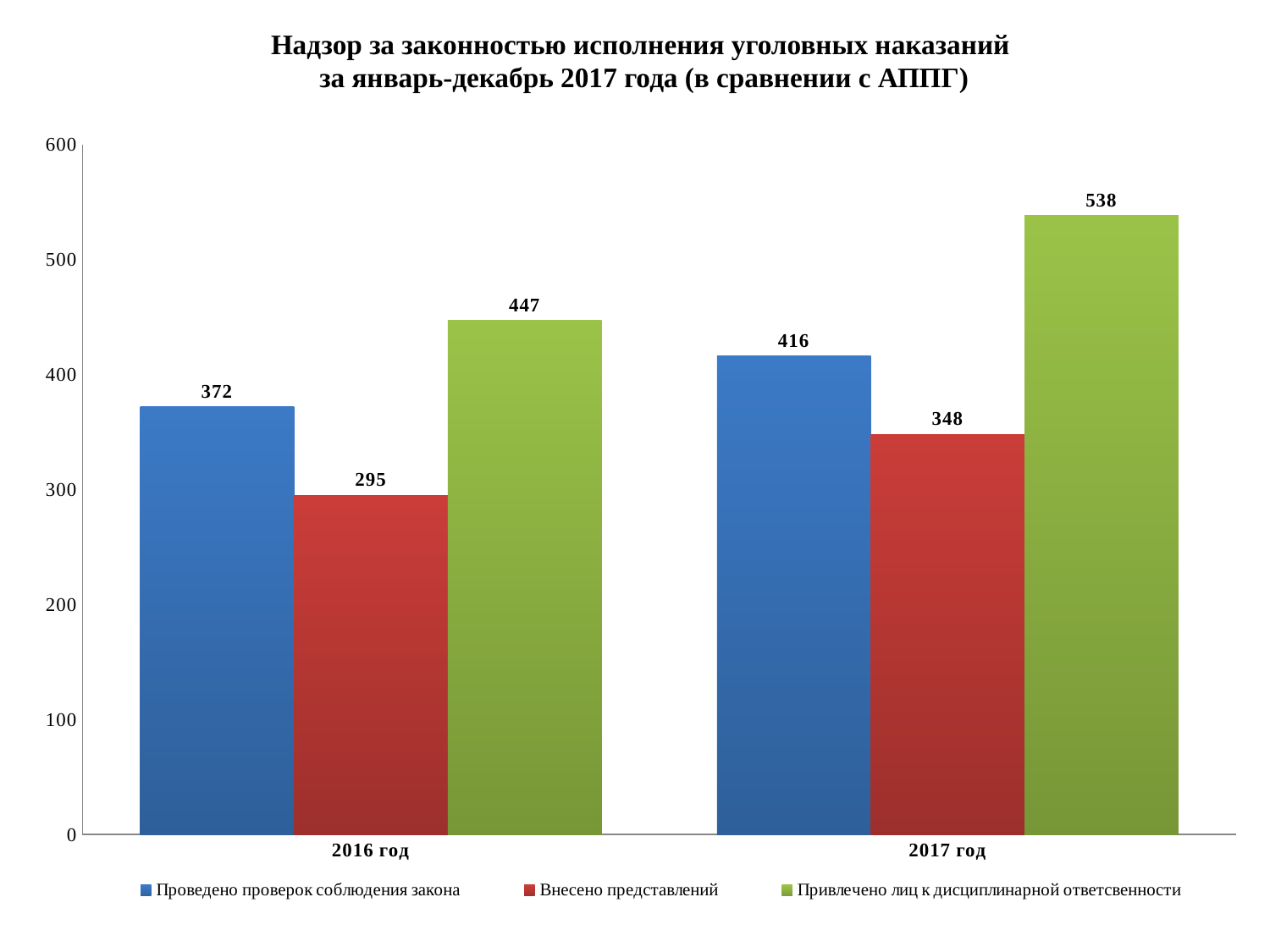

Надзор за законностью исполнения уголовных наказаний
 за январь-декабрь 2017 года (в сравнении с АППГ)

### Chart

| Category | Проведено проверок соблюдения закона | Внесено представлений | Привлечено лиц к дисциплинарной ответсвенности  |
|---|---|---|---|
| 2016 год | 372.0 | 295.0 | 447.0 |
| 2017 год | 416.0 | 348.0 | 538.0 |